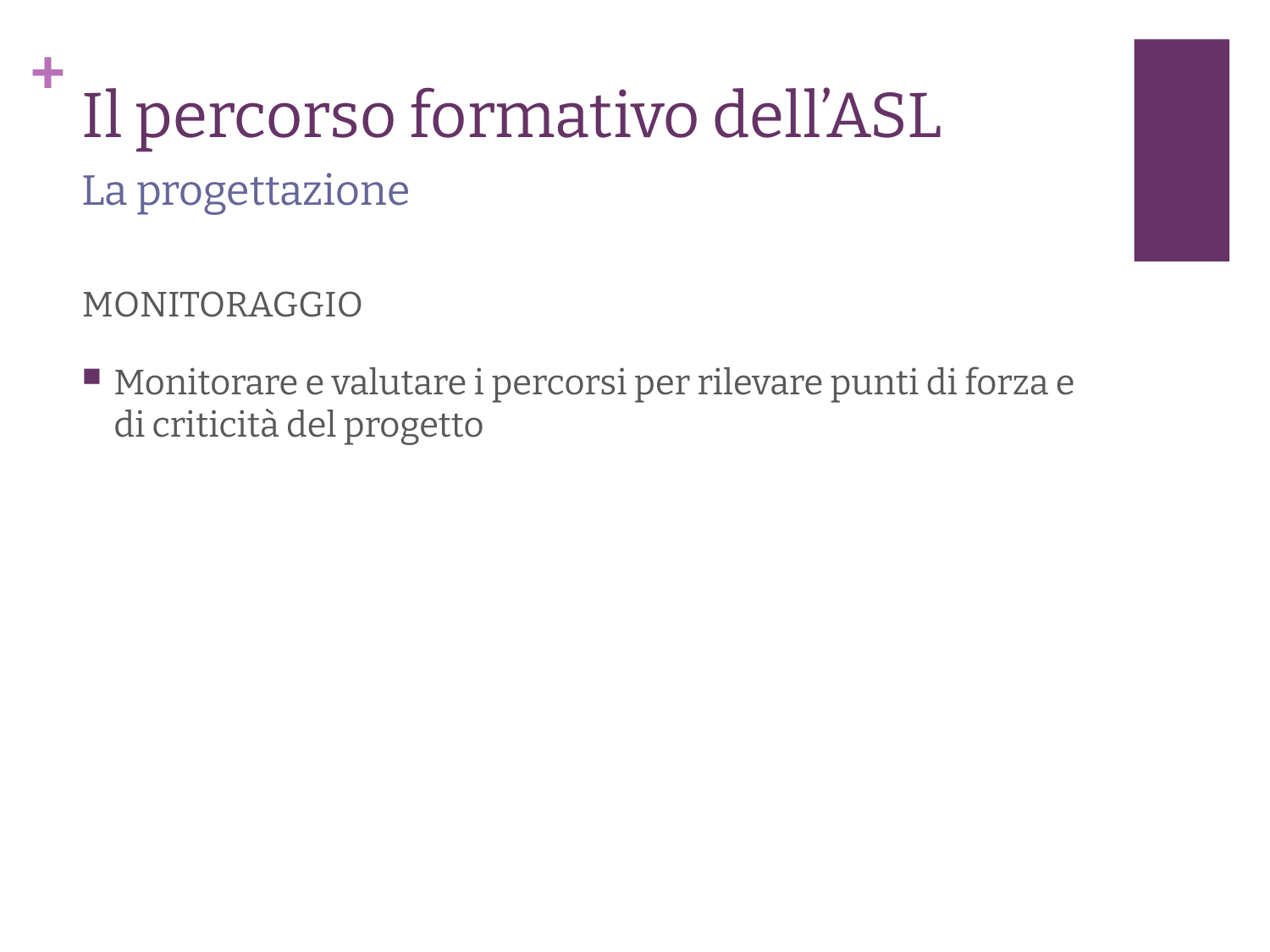

# Il percorso formativo dell’ASL
La progettazione
MONITORAGGIO
Monitorare e valutare i percorsi per rilevare punti di forza e di criticità del progetto